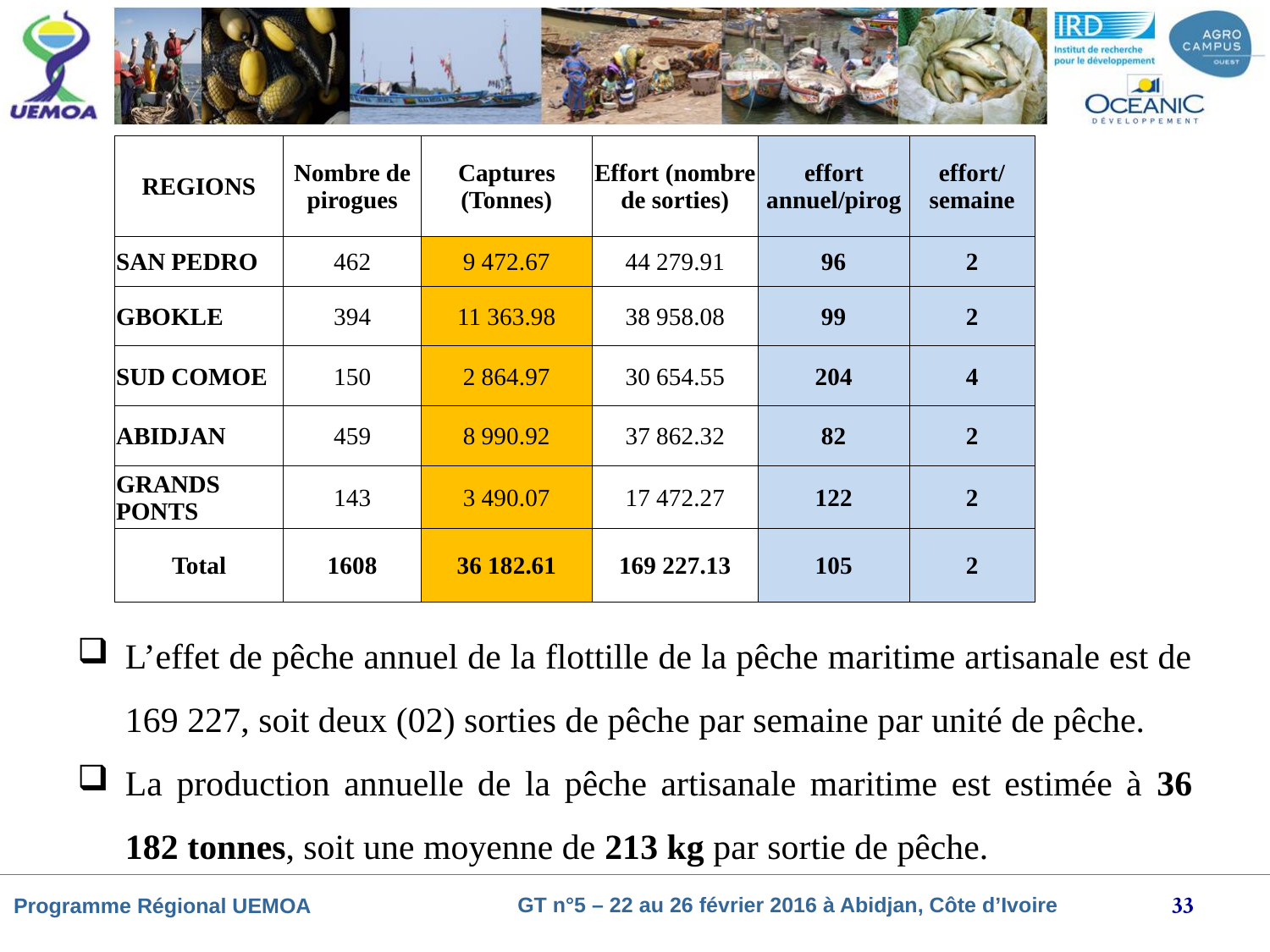

| REGIONS | Nombre de pirogues | Captures (Tonnes) | Effort (nombre de sorties) | effort annuel/pirog | effort/semaine |
| --- | --- | --- | --- | --- | --- |
| SAN PEDRO | 462 | 9 472.67 | 44 279.91 | 96 | 2 |
| GBOKLE | 394 | 11 363.98 | 38 958.08 | 99 | 2 |
| SUD COMOE | 150 | 2 864.97 | 30 654.55 | 204 | 4 |
| ABIDJAN | 459 | 8 990.92 | 37 862.32 | 82 | 2 |
| GRANDS PONTS | 143 | 3 490.07 | 17 472.27 | 122 | 2 |
| Total | 1608 | 36 182.61 | 169 227.13 | 105 | 2 |
L’effet de pêche annuel de la flottille de la pêche maritime artisanale est de 169 227, soit deux (02) sorties de pêche par semaine par unité de pêche.
La production annuelle de la pêche artisanale maritime est estimée à 36 182 tonnes, soit une moyenne de 213 kg par sortie de pêche.
33
GT n°5 – 22 au 26 février 2016 à Abidjan, Côte d’Ivoire
Programme Régional UEMOA